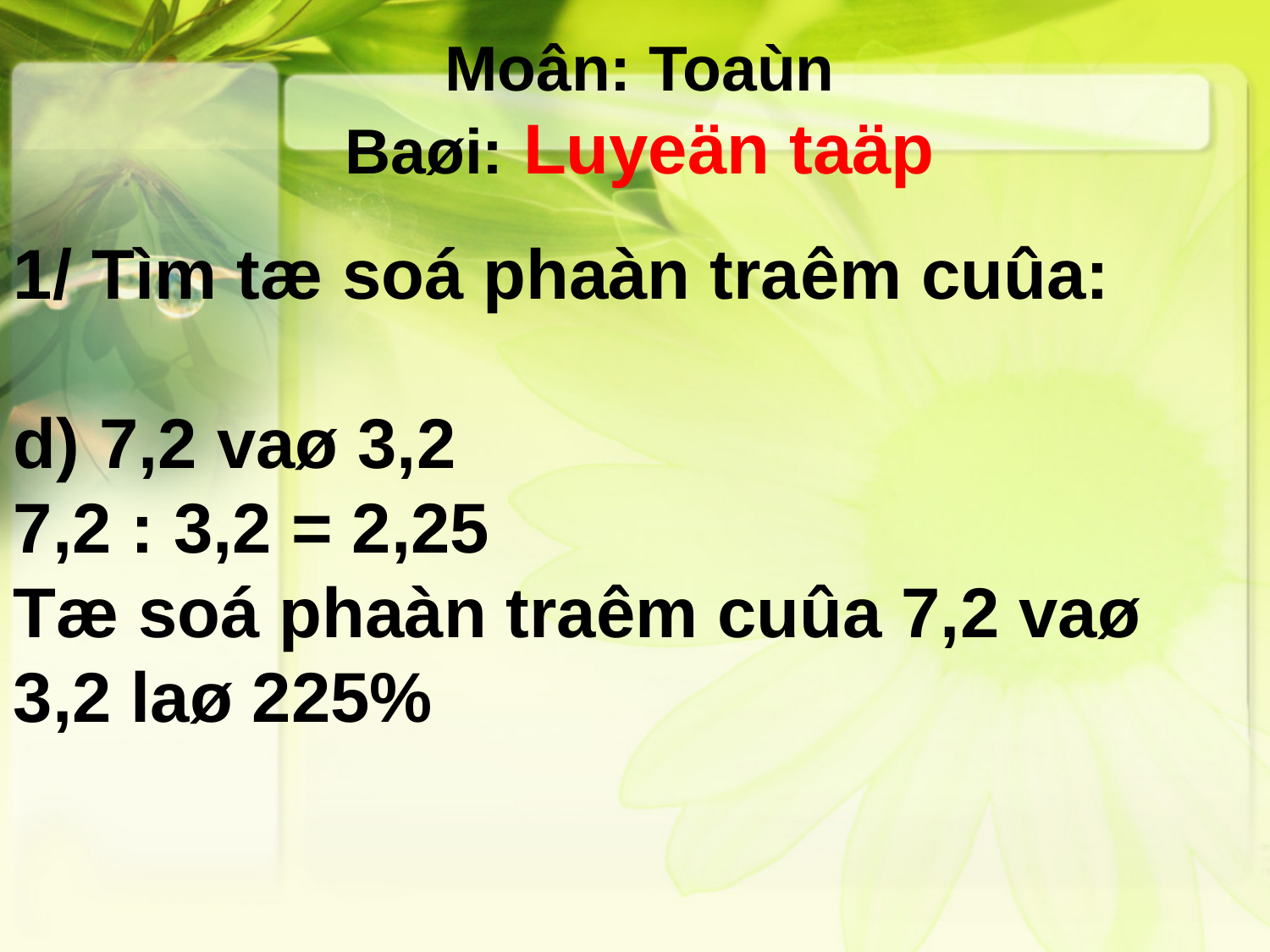

Moân: Toaùn
Baøi: Luyeän taäp
1/ Tìm tæ soá phaàn traêm cuûa:

d) 7,2 vaø 3,2
7,2 : 3,2 = 2,25
Tæ soá phaàn traêm cuûa 7,2 vaø 3,2 laø 225%